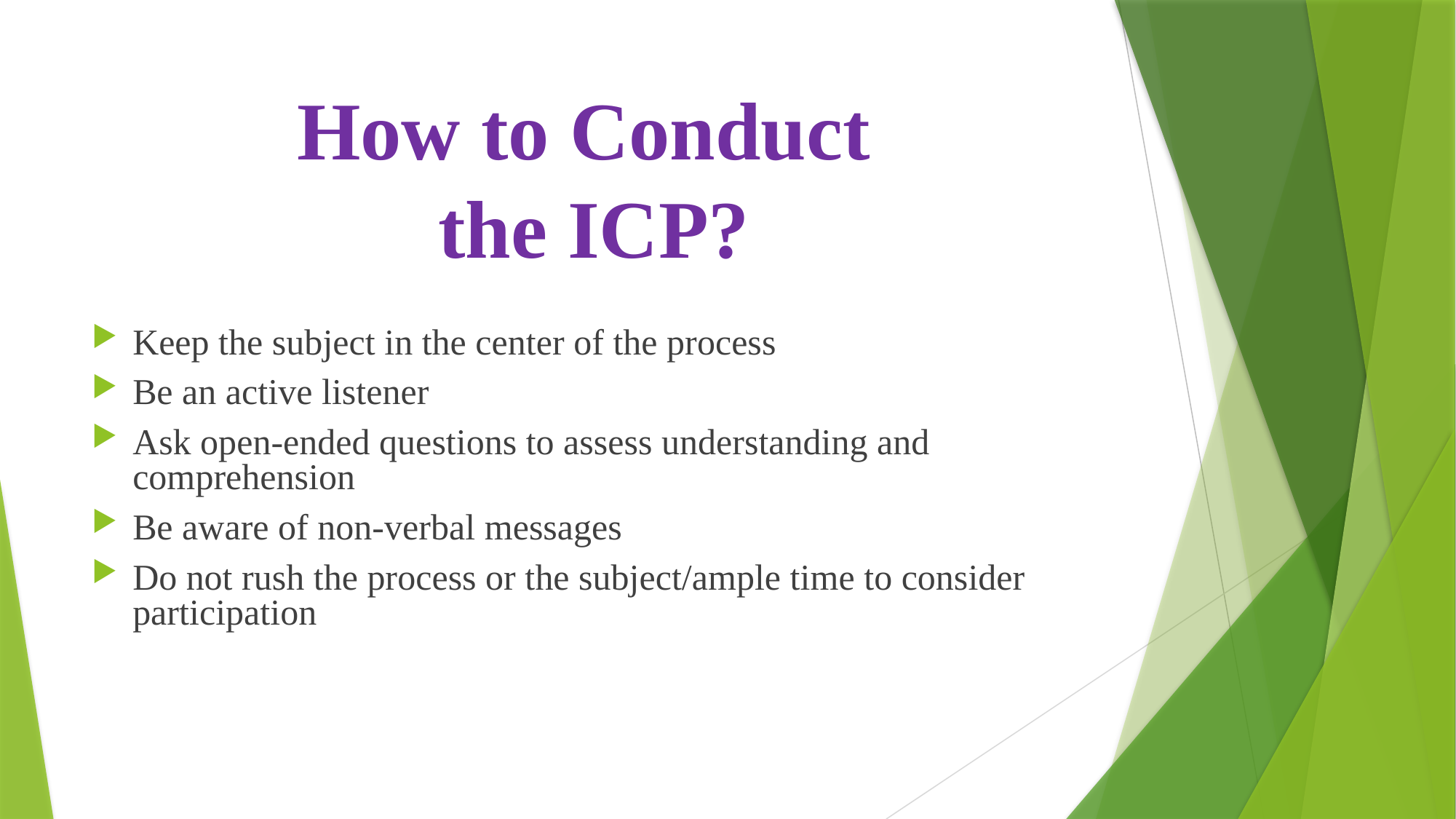

# How to Conduct the ICP?
Keep the subject in the center of the process
Be an active listener
Ask open-ended questions to assess understanding and comprehension
Be aware of non-verbal messages
Do not rush the process or the subject/ample time to consider participation